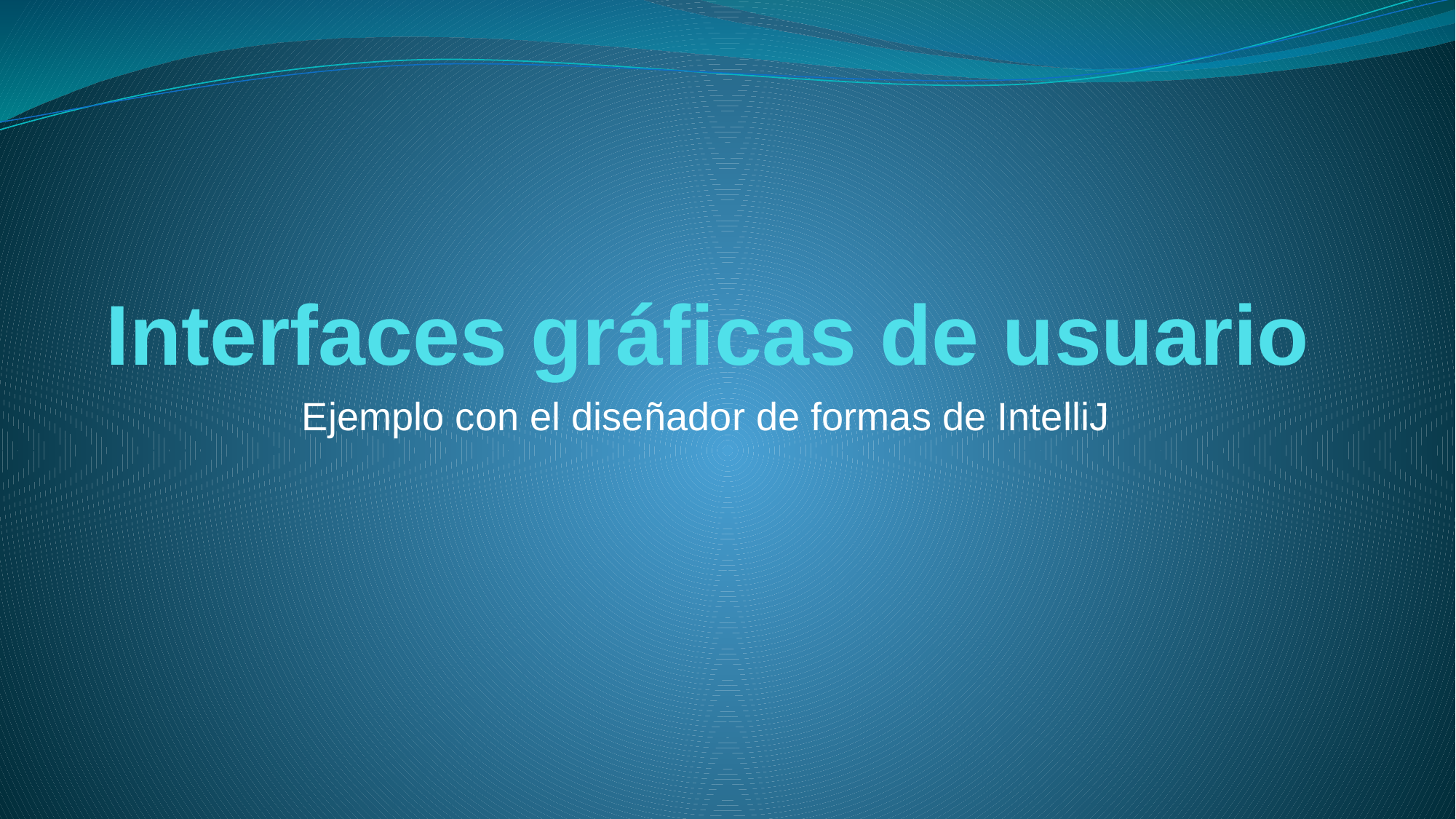

# Interfaces gráficas de usuario
Ejemplo con el diseñador de formas de IntelliJ